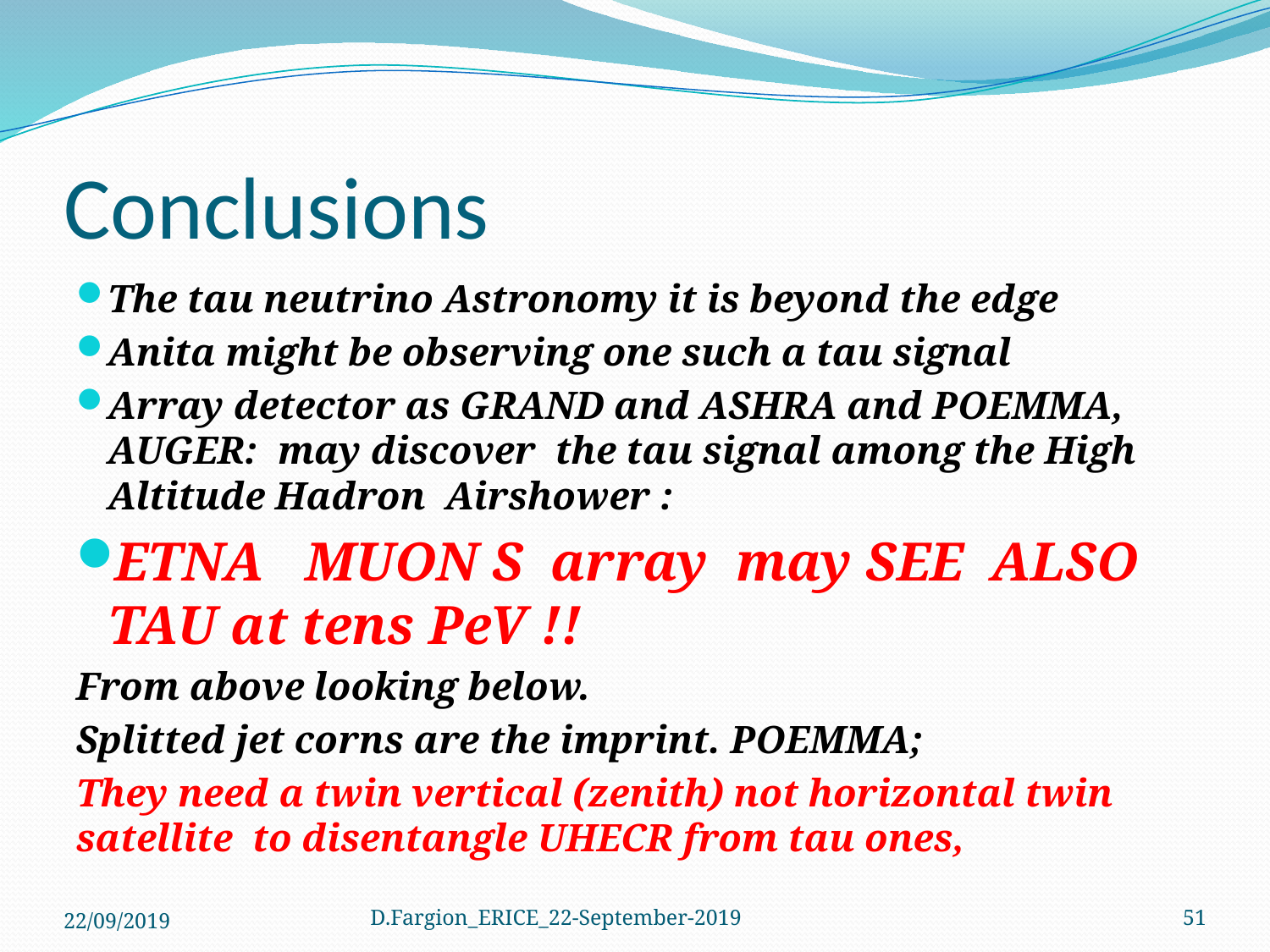

# Conclusions
The tau neutrino Astronomy it is beyond the edge
Anita might be observing one such a tau signal
Array detector as GRAND and ASHRA and POEMMA, AUGER:  may discover  the tau signal among the High Altitude Hadron  Airshower :
ETNA   MUON S  array  may SEE  ALSO TAU at tens PeV !!
From above looking below.
Splitted jet corns are the imprint. POEMMA;
They need a twin vertical (zenith) not horizontal twin satellite  to disentangle UHECR from tau ones,

22/09/2019
D.Fargion_ERICE_22-September-2019
51